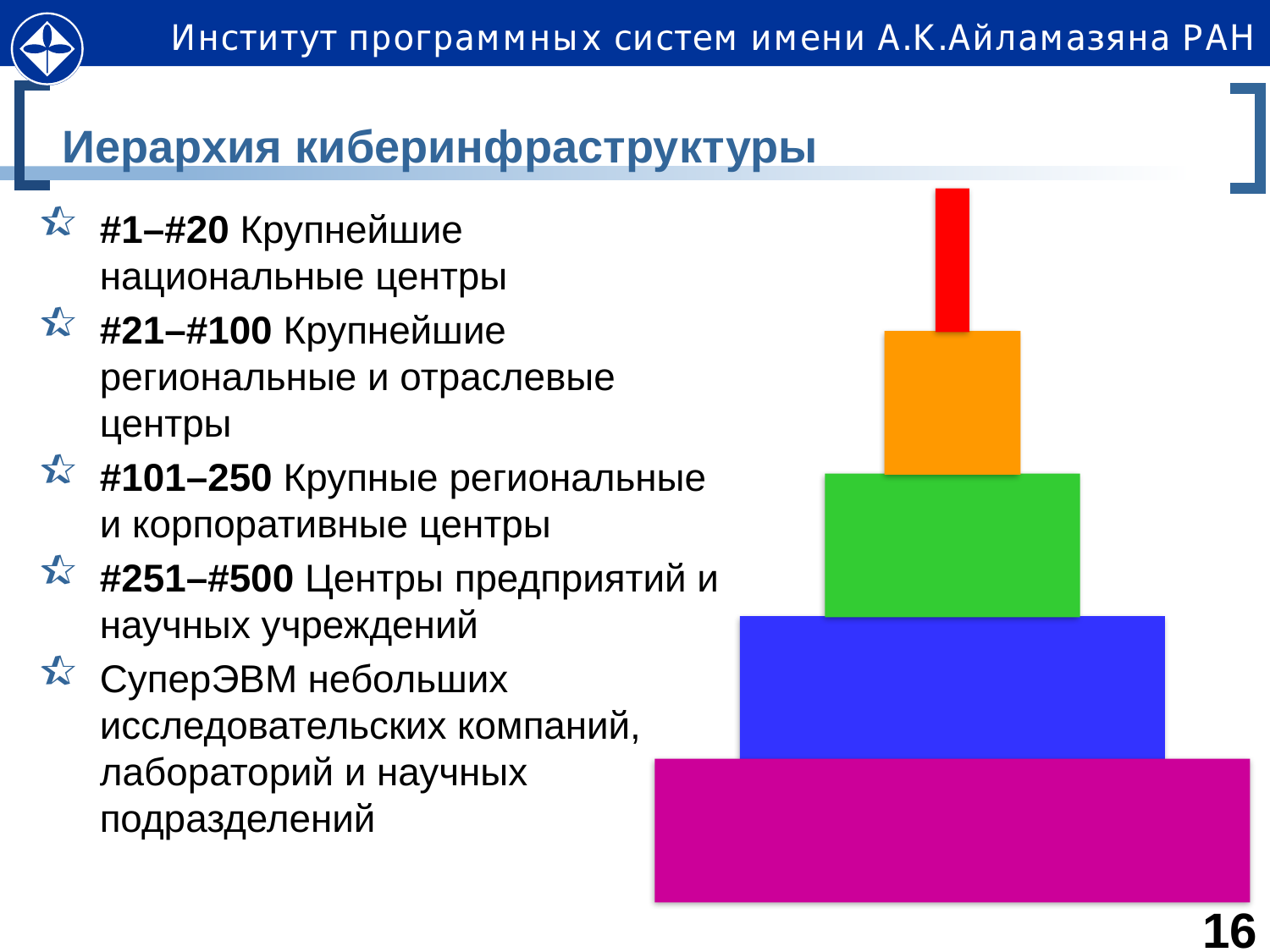

# Иерархия киберинфраструктуры

#1–#20 Крупнейшие национальные центры
#21–#100 Крупнейшие региональные и отраслевые центры
#101–250 Крупные региональные и корпоративные центры
#251–#500 Центры предприятий и научных учреждений
СуперЭВМ небольших исследовательских компаний, лабораторий и научных подразделений
16